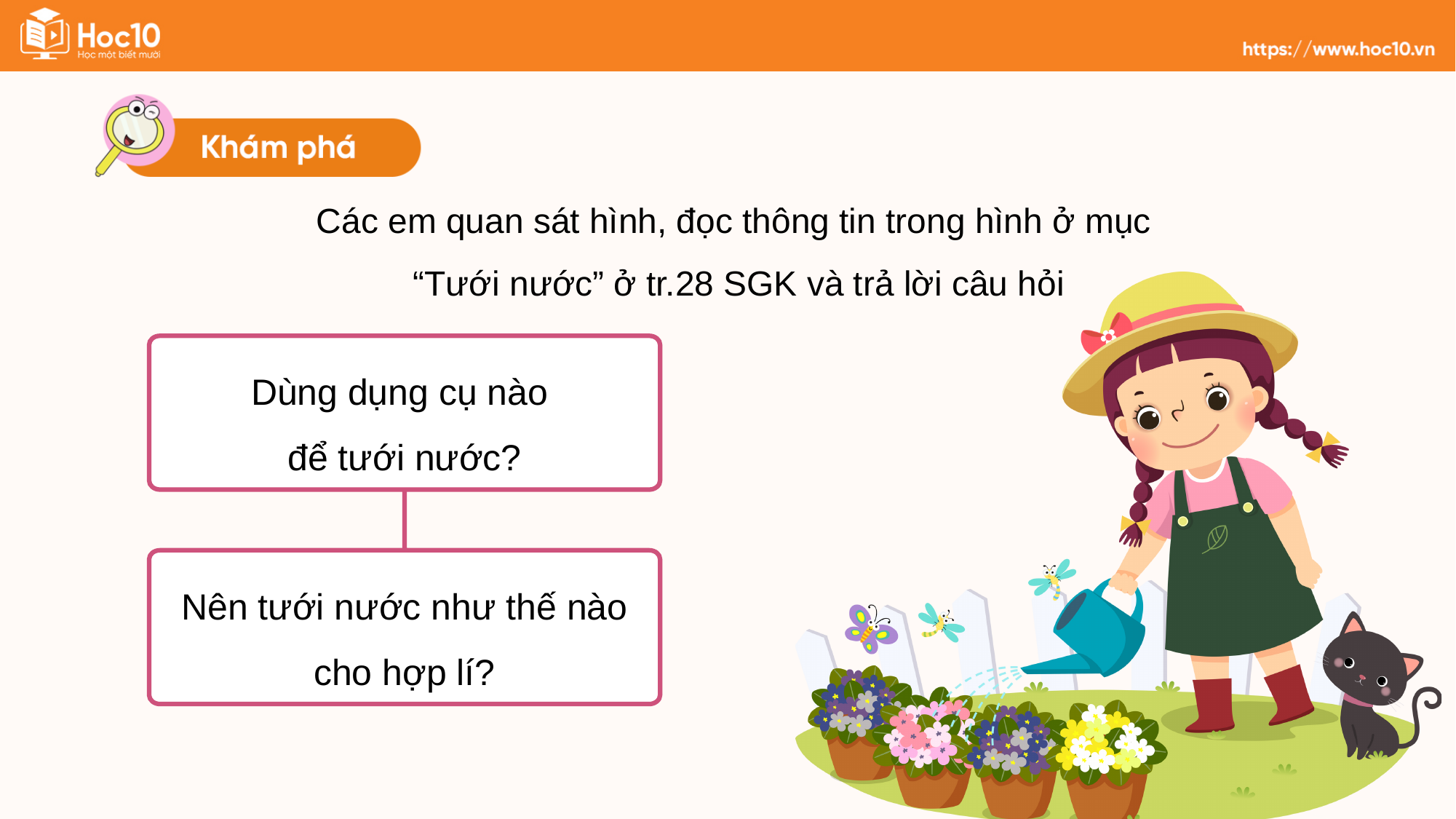

Các em quan sát hình, đọc thông tin trong hình ở mục
“Tưới nước” ở tr.28 SGK và trả lời câu hỏi

Dùng dụng cụ nào
để tưới nước?

Nên tưới nước như thế nào cho hợp lí?